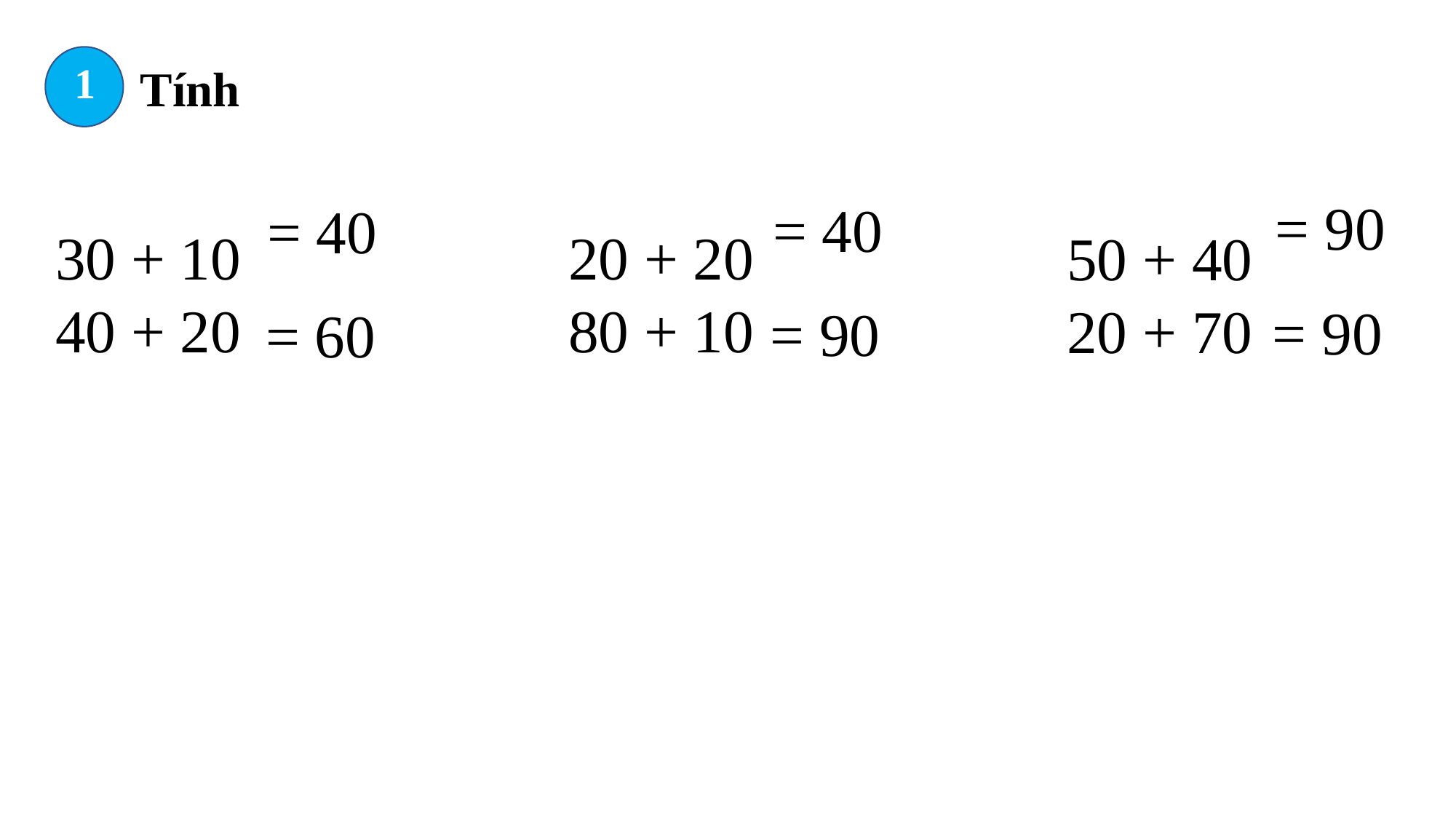

1
Tính
20 + 20
80 + 10
30 + 10
40 + 20
50 + 40
20 + 70
= 90
= 40
= 40
= 90
= 90
= 60